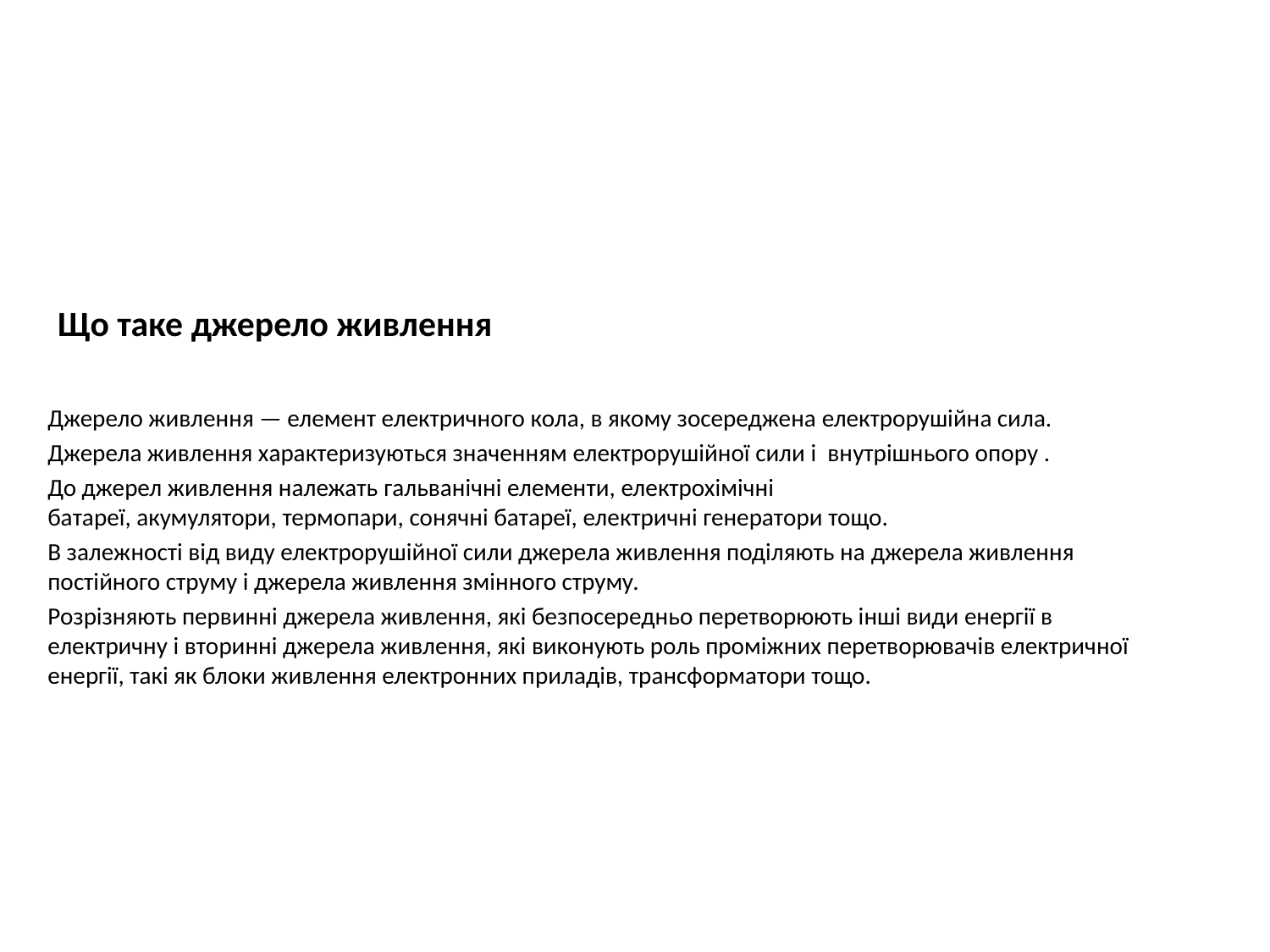

# Що таке джерело живлення
Джерело живлення — елемент електричного кола, в якому зосереджена електрорушійна сила.
Джерела живлення характеризуються значенням електрорушійної сили і  внутрішнього опору .
До джерел живлення належать гальванічні елементи, електрохімічні батареї, акумулятори, термопари, сонячні батареї, електричні генератори тощо.
В залежності від виду електрорушійної сили джерела живлення поділяють на джерела живлення постійного струму і джерела живлення змінного струму.
Розрізняють первинні джерела живлення, які безпосередньо перетворюють інші види енергії в електричну і вторинні джерела живлення, які виконують роль проміжних перетворювачів електричної енергії, такі як блоки живлення електронних приладів, трансформатори тощо.